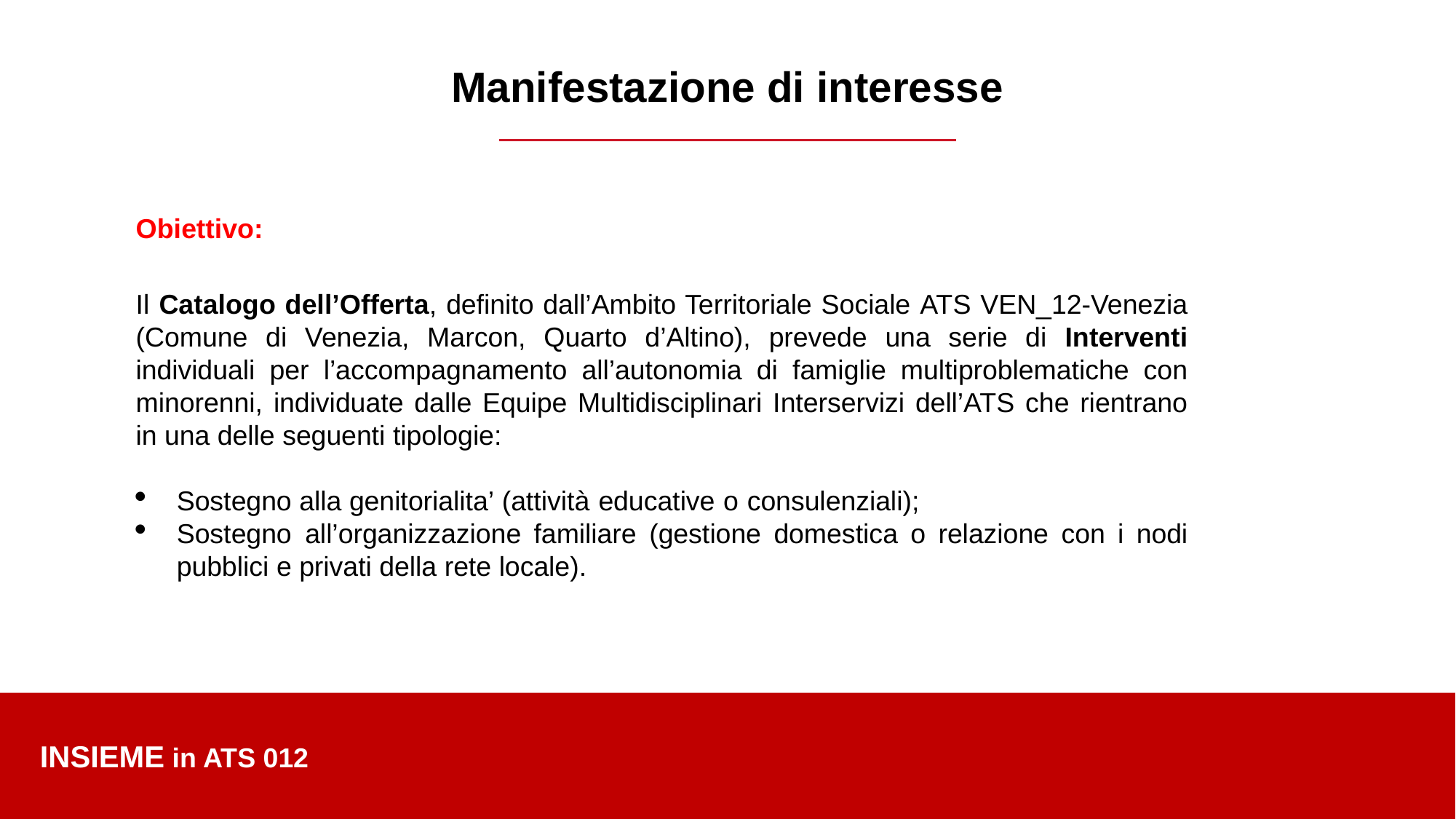

Manifestazione di interesse
Obiettivo:

Il Catalogo dell’Offerta, definito dall’Ambito Territoriale Sociale ATS VEN_12-Venezia (Comune di Venezia, Marcon, Quarto d’Altino), prevede una serie di Interventi individuali per l’accompagnamento all’autonomia di famiglie multiproblematiche con minorenni, individuate dalle Equipe Multidisciplinari Interservizi dell’ATS che rientrano in una delle seguenti tipologie:

Sostegno alla genitorialita’ (attività educative o consulenziali);
Sostegno all’organizzazione familiare (gestione domestica o relazione con i nodi pubblici e privati della rete locale).

INSIEME in ATS 012